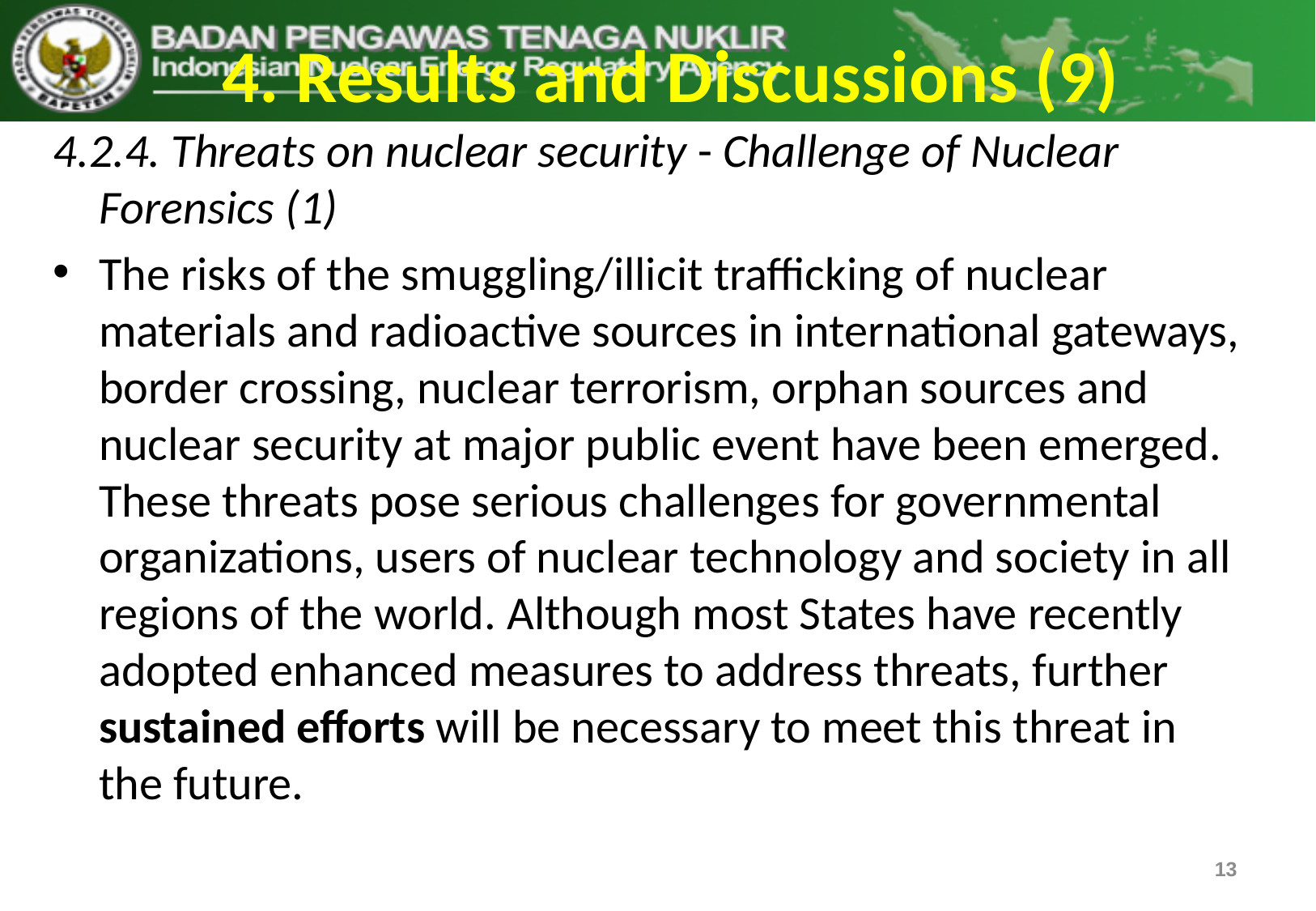

# 4. Results and Discussions (9)
4.2.4. Threats on nuclear security - Challenge of Nuclear Forensics (1)
The risks of the smuggling/illicit trafficking of nuclear materials and radioactive sources in international gateways, border crossing, nuclear terrorism, orphan sources and nuclear security at major public event have been emerged. These threats pose serious challenges for governmental organizations, users of nuclear technology and society in all regions of the world. Although most States have recently adopted enhanced measures to address threats, further sustained efforts will be necessary to meet this threat in the future.

13